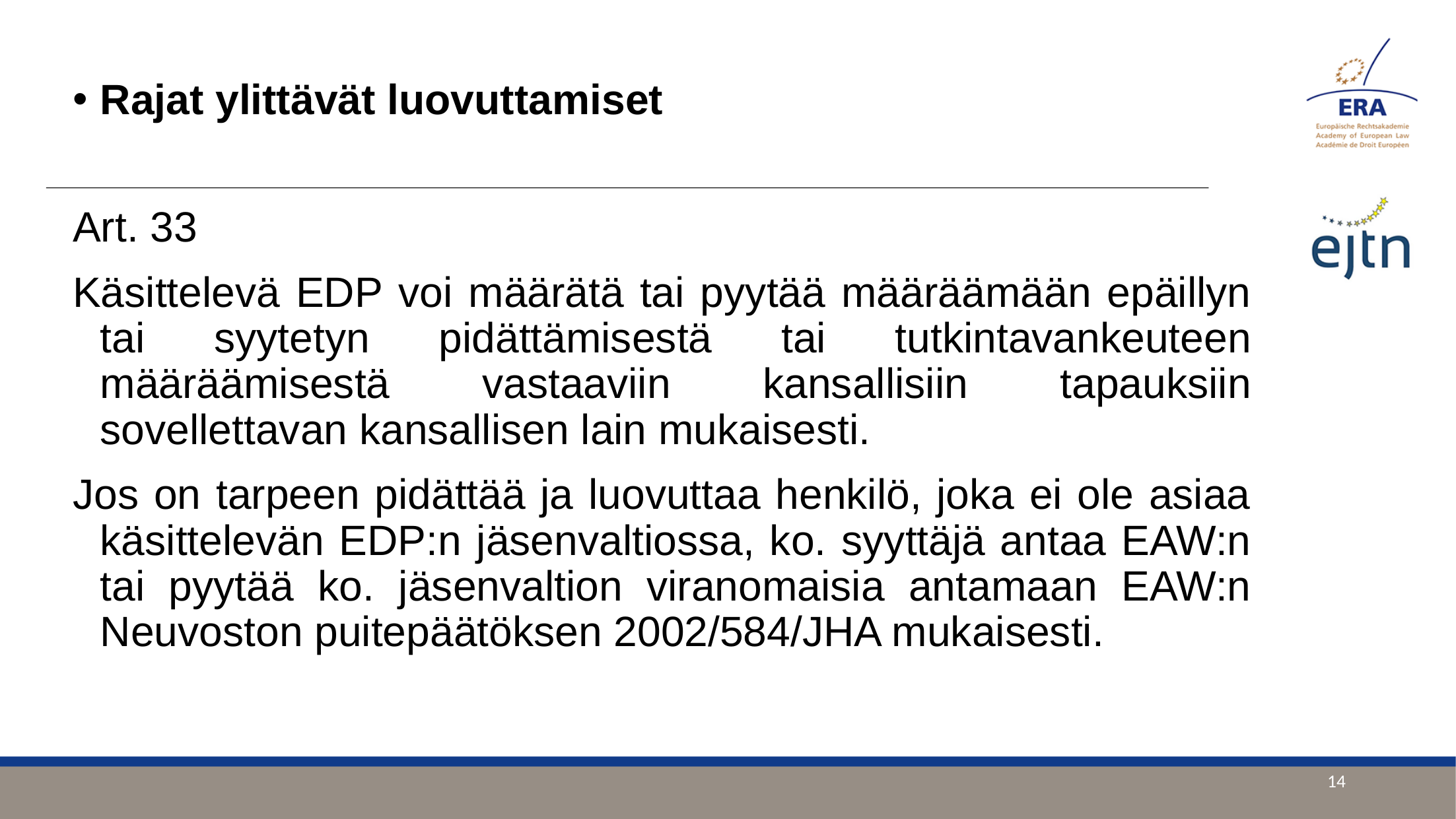

Rajat ylittävät luovuttamiset
Art. 33
Käsittelevä EDP voi määrätä tai pyytää määräämään epäillyn tai syytetyn pidättämisestä tai tutkintavankeuteen määräämisestä vastaaviin kansallisiin tapauksiin sovellettavan kansallisen lain mukaisesti.
Jos on tarpeen pidättää ja luovuttaa henkilö, joka ei ole asiaa käsittelevän EDP:n jäsenvaltiossa, ko. syyttäjä antaa EAW:n tai pyytää ko. jäsenvaltion viranomaisia antamaan EAW:n Neuvoston puitepäätöksen 2002/584/JHA mukaisesti.
14